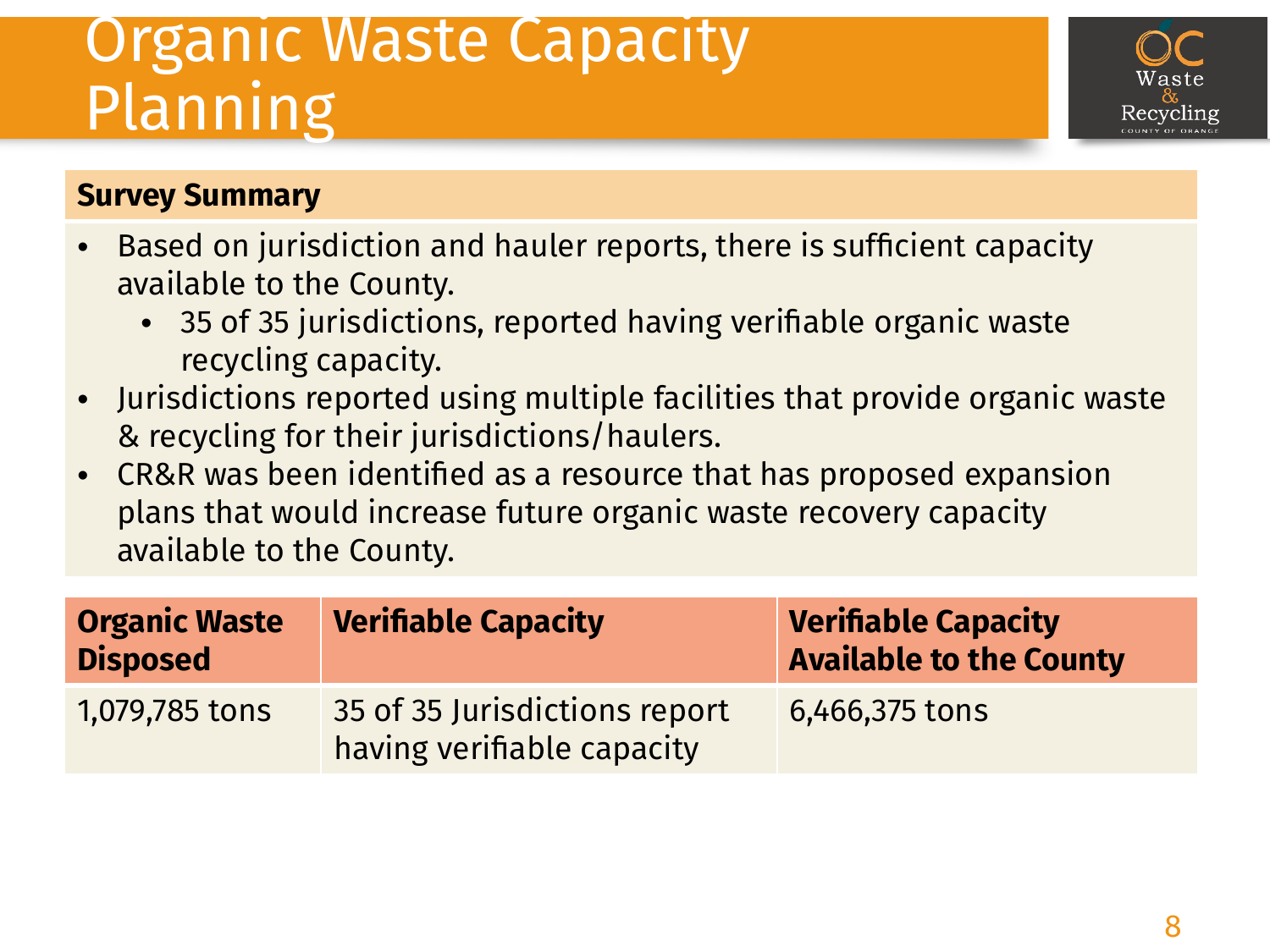

# Organic Waste Capacity Planning
| Survey Summary |
| --- |
| Based on jurisdiction and hauler reports, there is sufficient capacity available to the County. 35 of 35 jurisdictions, reported having verifiable organic waste recycling capacity. Jurisdictions reported using multiple facilities that provide organic waste & recycling for their jurisdictions/haulers. CR&R was been identified as a resource that has proposed expansion plans that would increase future organic waste recovery capacity available to the County. |
| Organic Waste Disposed | Verifiable Capacity | Verifiable Capacity Available to the County |
| --- | --- | --- |
| 1,079,785 tons | 35 of 35 Jurisdictions report having verifiable capacity | 6,466,375 tons |